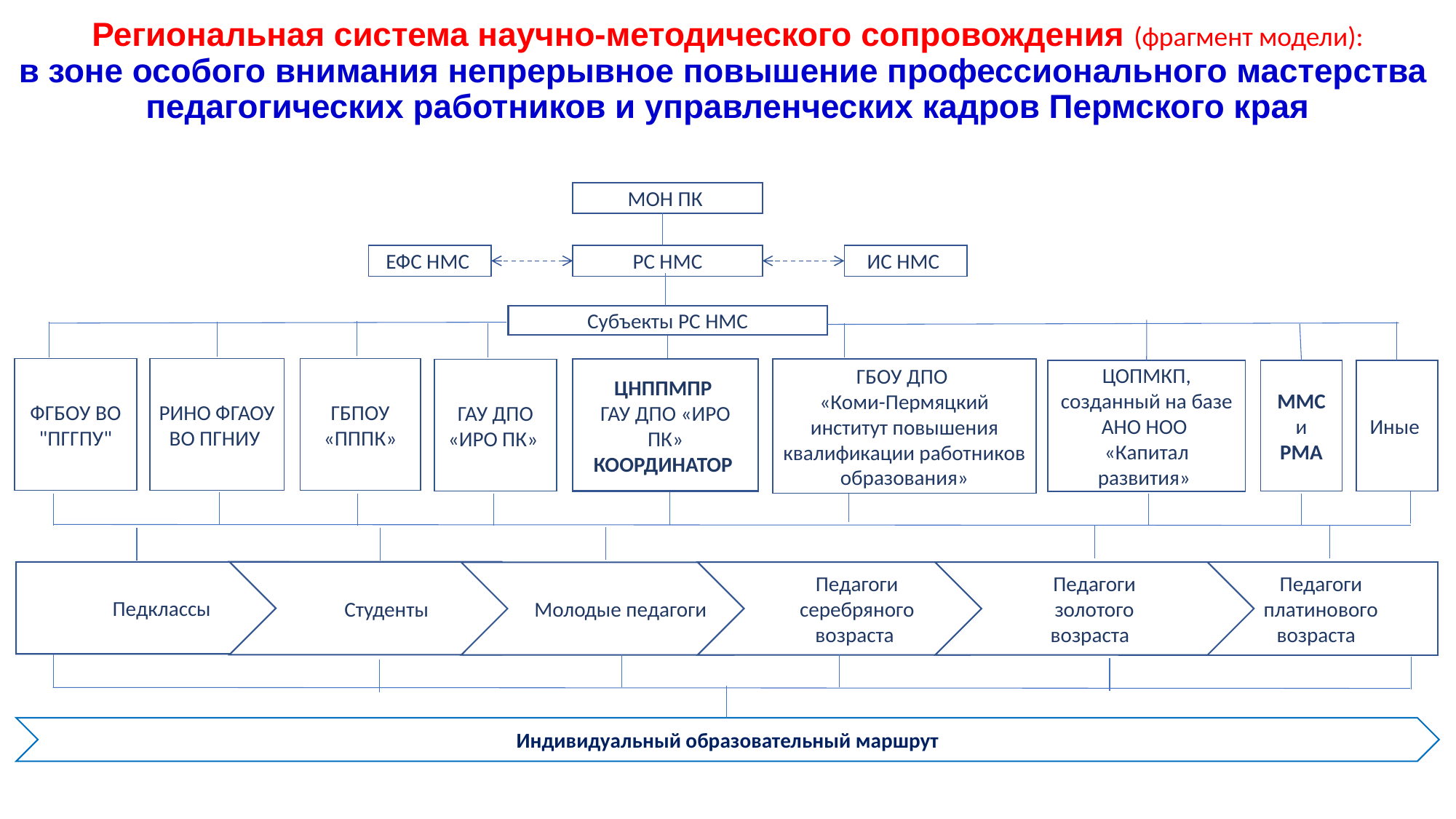

# Региональная система научно-методического сопровождения (фрагмент модели): в зоне особого внимания непрерывное повышение профессионального мастерства педагогических работников и управленческих кадров Пермского края
МОН ПК
ЕФС НМС
РС НМС
ИС НМС
Субъекты РС НМС
РИНО ФГАОУ ВО ПГНИУ
ГБПОУ «ПППК»
ФГБОУ ВО "ПГГПУ"
ГБОУ ДПО
«Коми-Пермяцкий институт повышения квалификации работников образования»
ЦНППМПР
ГАУ ДПО «ИРО ПК»
КООРДИНАТОР
ГАУ ДПО «ИРО ПК»
ММС
и
РМА
Иные
ЦОПМКП,
созданный на базе АНО НОО
«Капитал развития»
                  Педагоги
                  платинового
                 возраста
Студенты
Педклассы
Педагоги
серебряного
возраста
Педагоги
золотого
возраста
Молодые педагоги
Индивидуальный образовательный маршрут